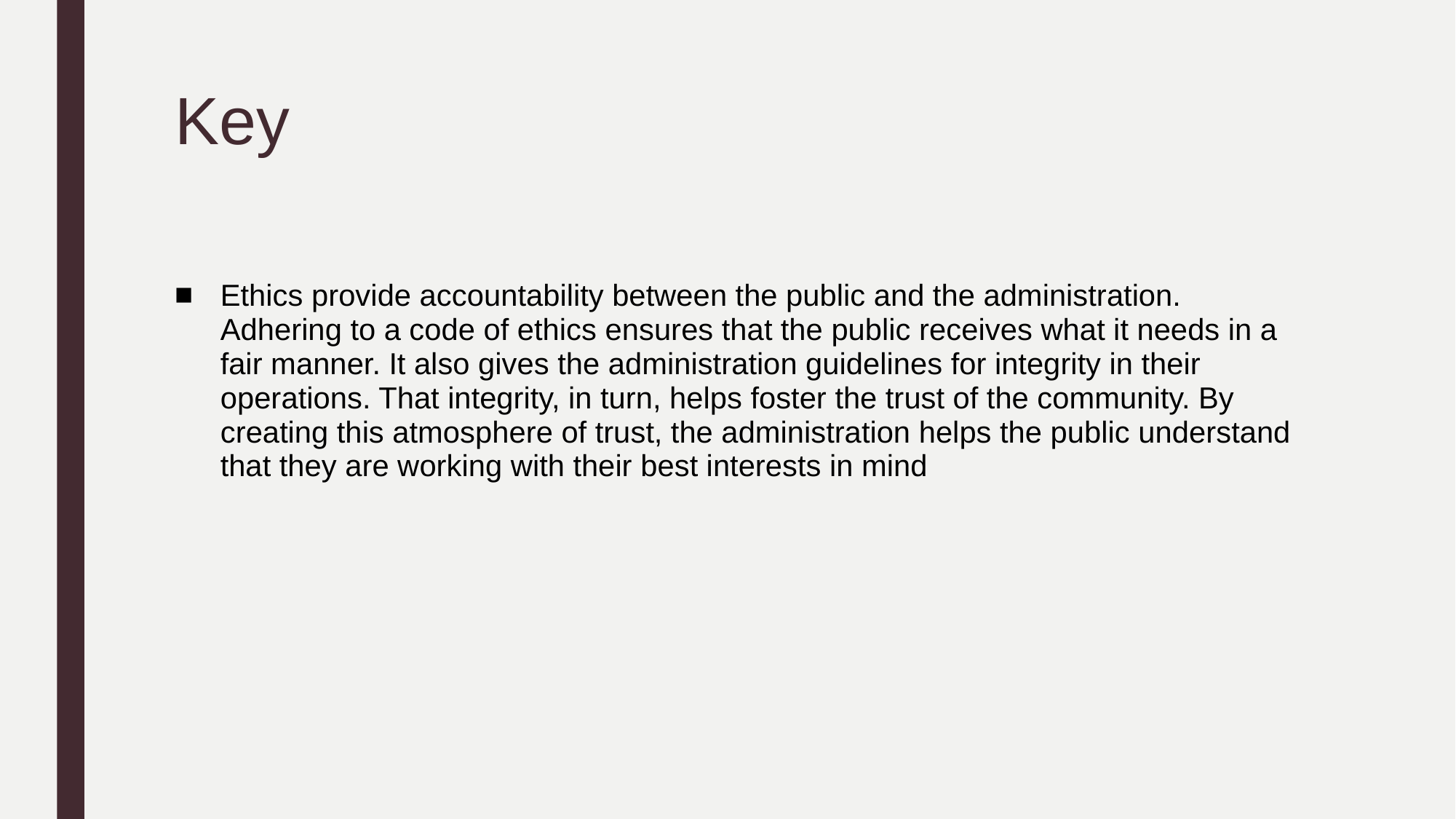

# Key
Ethics provide accountability between the public and the administration. Adhering to a code of ethics ensures that the public receives what it needs in a fair manner. It also gives the administration guidelines for integrity in their operations. That integrity, in turn, helps foster the trust of the community. By creating this atmosphere of trust, the administration helps the public understand that they are working with their best interests in mind